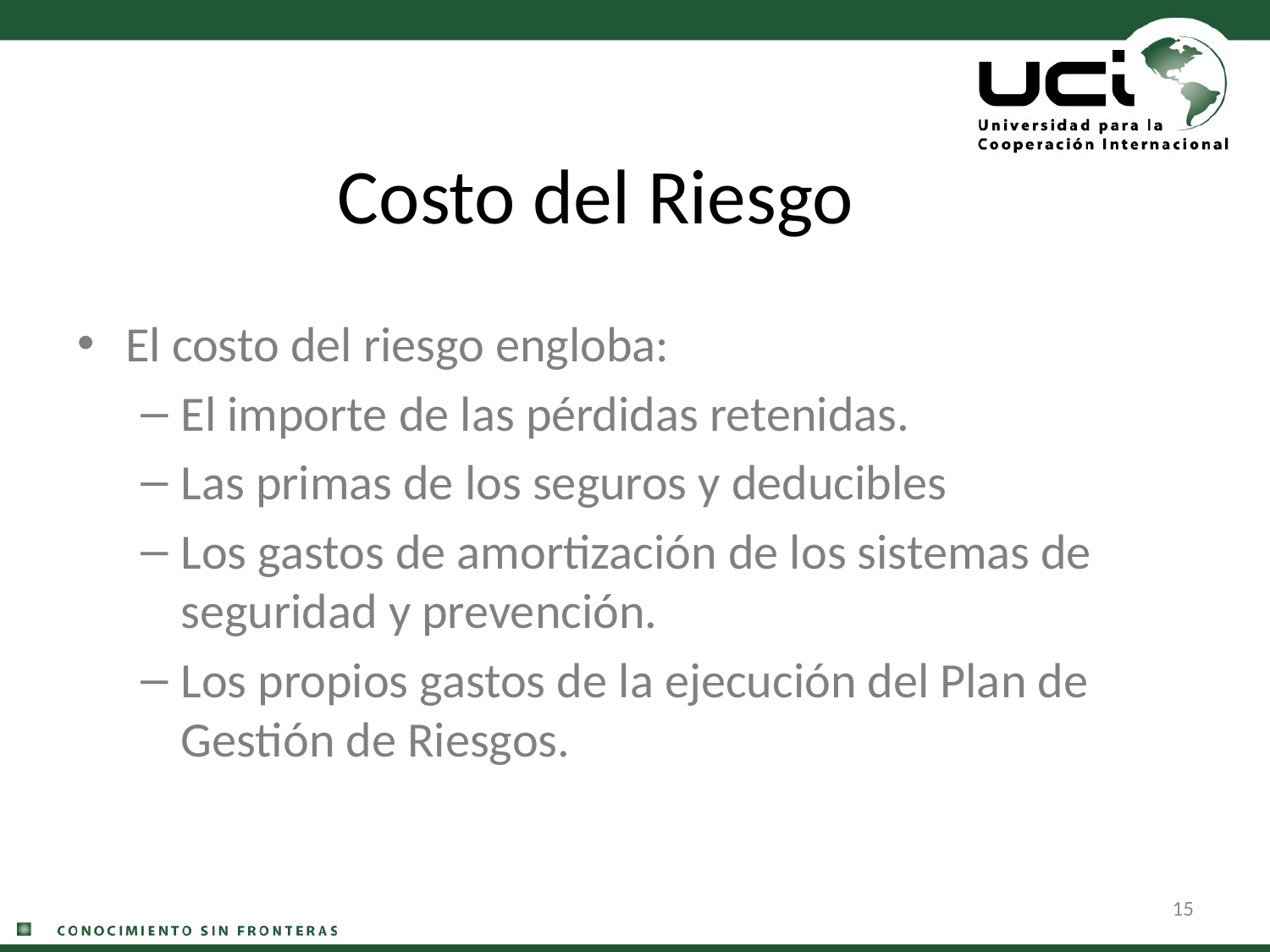

# Costo del Riesgo
El costo del riesgo engloba:
El importe de las pérdidas retenidas.
Las primas de los seguros y deducibles
Los gastos de amortización de los sistemas de seguridad y prevención.
Los propios gastos de la ejecución del Plan de Gestión de Riesgos.

15